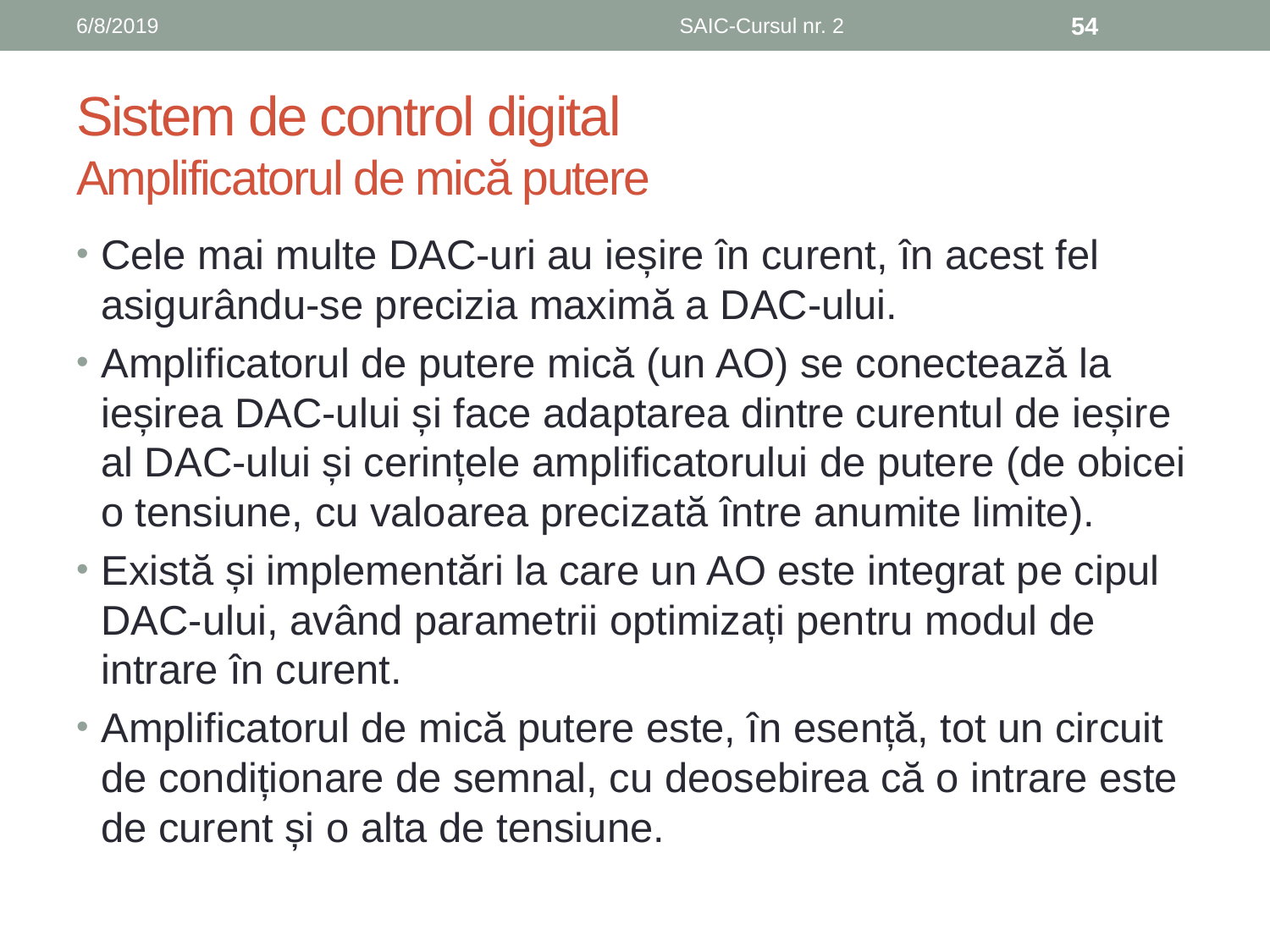

6/8/2019
SAIC-Cursul nr. 2
54
# Sistem de control digital Amplificatorul de mică putere
Cele mai multe DAC-uri au ieșire în curent, în acest fel asigurându-se precizia maximă a DAC-ului.
Amplificatorul de putere mică (un AO) se conectează la ieșirea DAC-ului și face adaptarea dintre curentul de ieșire al DAC-ului și cerințele amplificatorului de putere (de obicei o tensiune, cu valoarea precizată între anumite limite).
Există și implementări la care un AO este integrat pe cipul DAC-ului, având parametrii optimizați pentru modul de intrare în curent.
Amplificatorul de mică putere este, în esență, tot un circuit de condiționare de semnal, cu deosebirea că o intrare este de curent și o alta de tensiune.